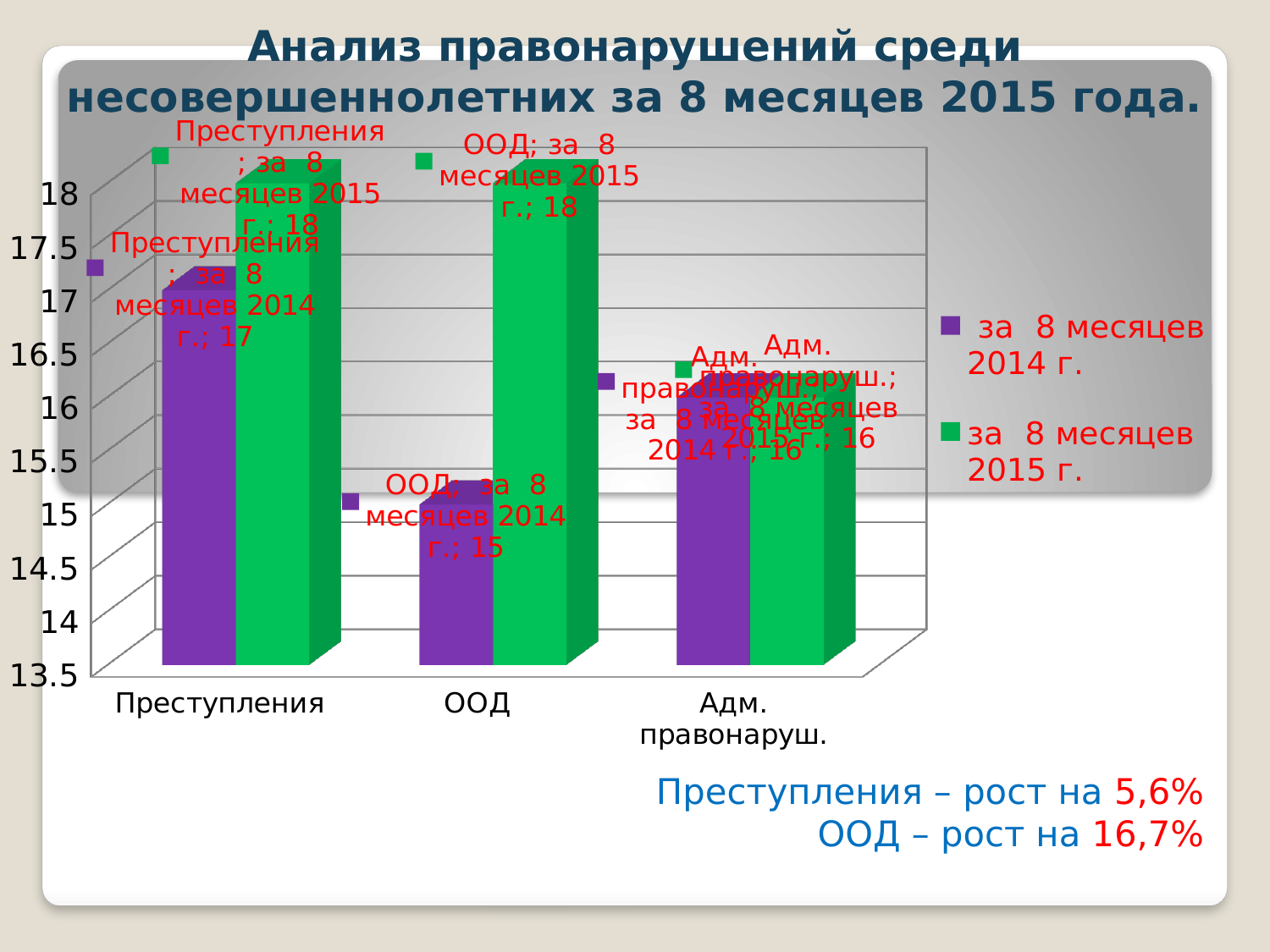

# Анализ правонарушений среди несовершеннолетних за 8 месяцев 2015 года.

[unsupported chart]

Преступления – рост на 5,6%
ООД – рост на 16,7%